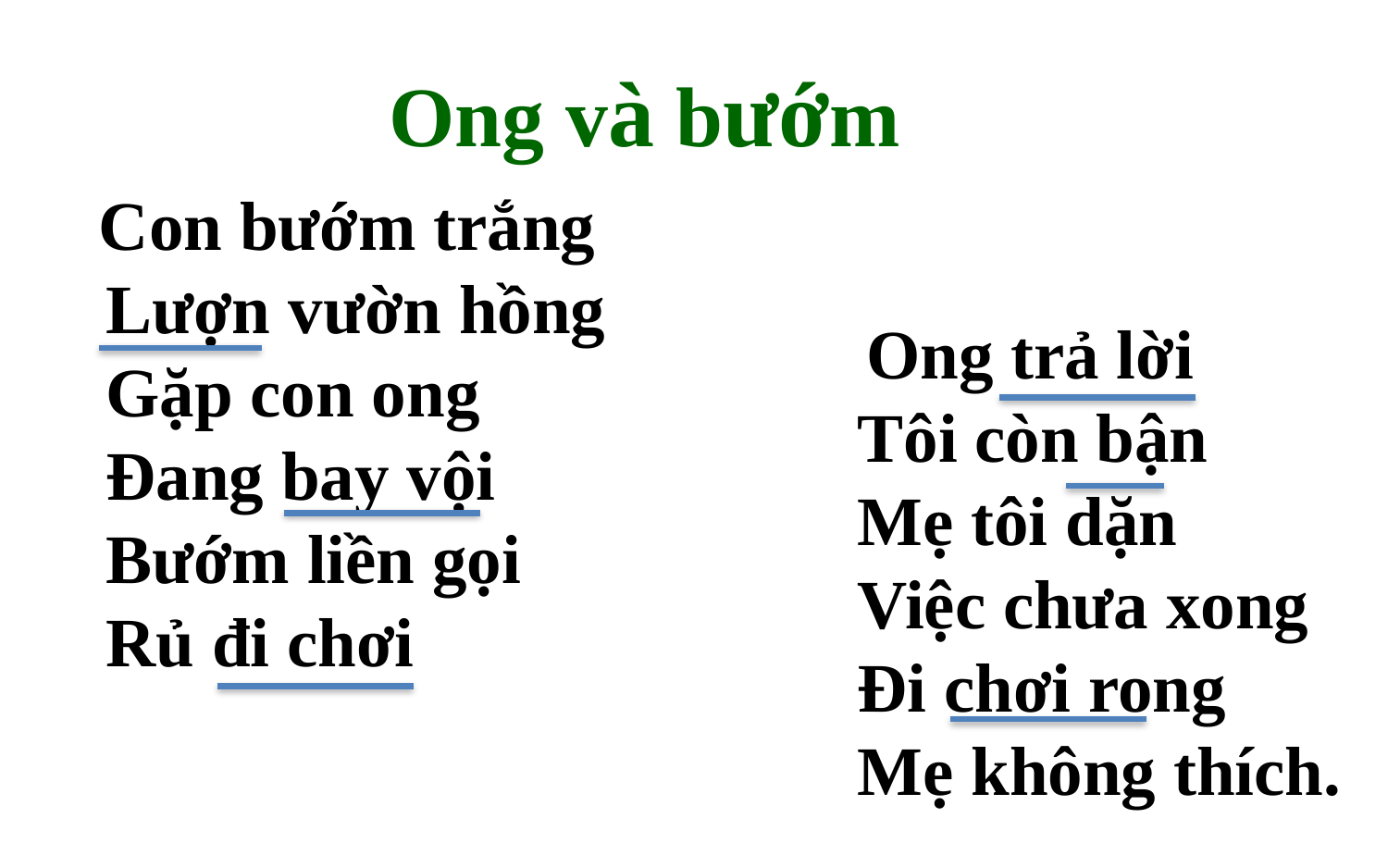

Ong và bướm
Con bướm trắng
 Lượn vườn hồng
 Gặp con ong
 Đang bay vội
 Bướm liền gọi
 Rủ đi chơi
Ong trả lời
        Tôi còn bận
        Mẹ tôi dặn
        Việc chưa xong
        Đi chơi rong
        Mẹ không thích.